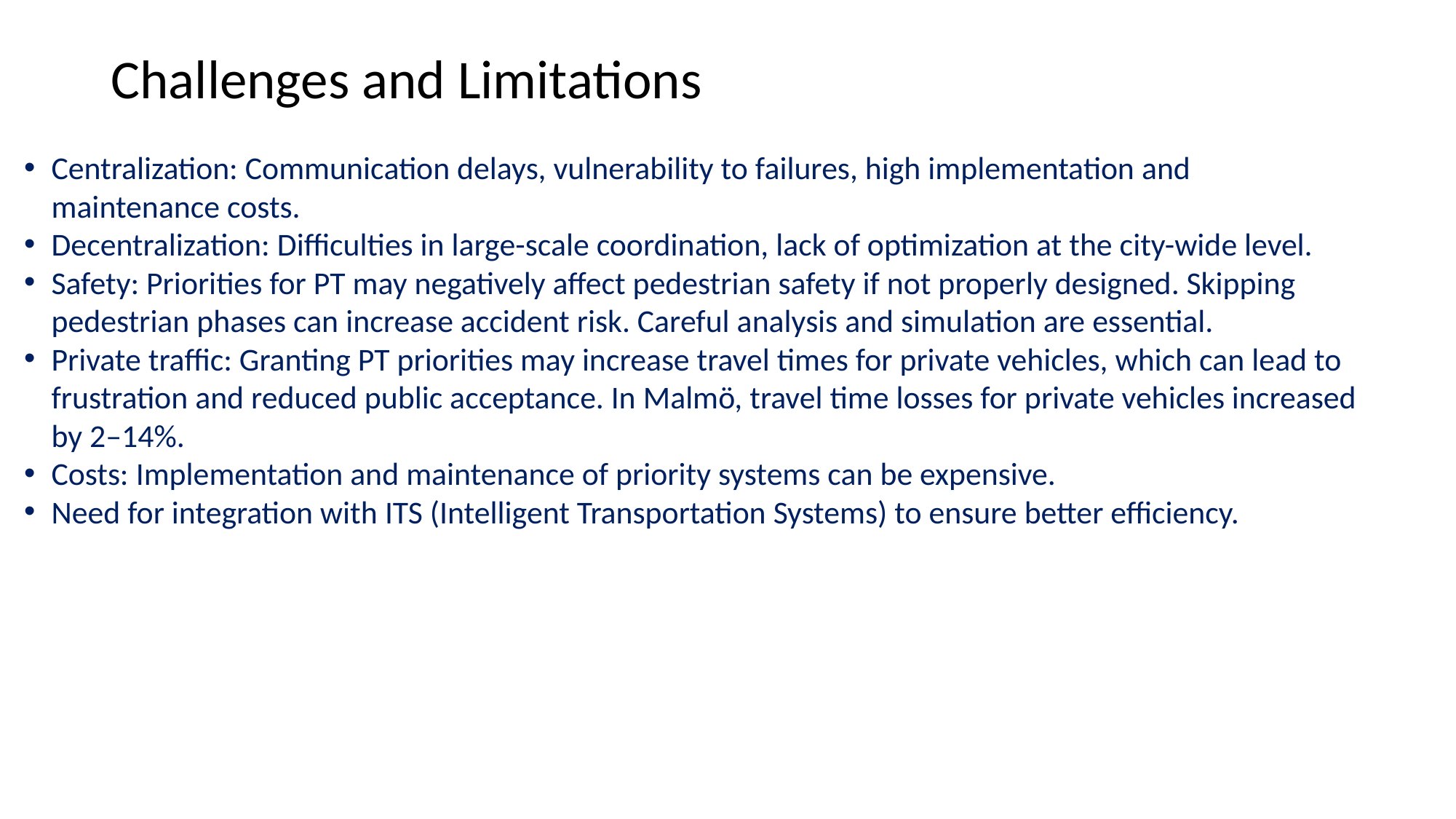

# Challenges and Limitations
Centralization: Communication delays, vulnerability to failures, high implementation and maintenance costs.
Decentralization: Difficulties in large-scale coordination, lack of optimization at the city-wide level.
Safety: Priorities for PT may negatively affect pedestrian safety if not properly designed. Skipping pedestrian phases can increase accident risk. Careful analysis and simulation are essential.
Private traffic: Granting PT priorities may increase travel times for private vehicles, which can lead to frustration and reduced public acceptance. In Malmö, travel time losses for private vehicles increased by 2–14%.
Costs: Implementation and maintenance of priority systems can be expensive.
Need for integration with ITS (Intelligent Transportation Systems) to ensure better efficiency.